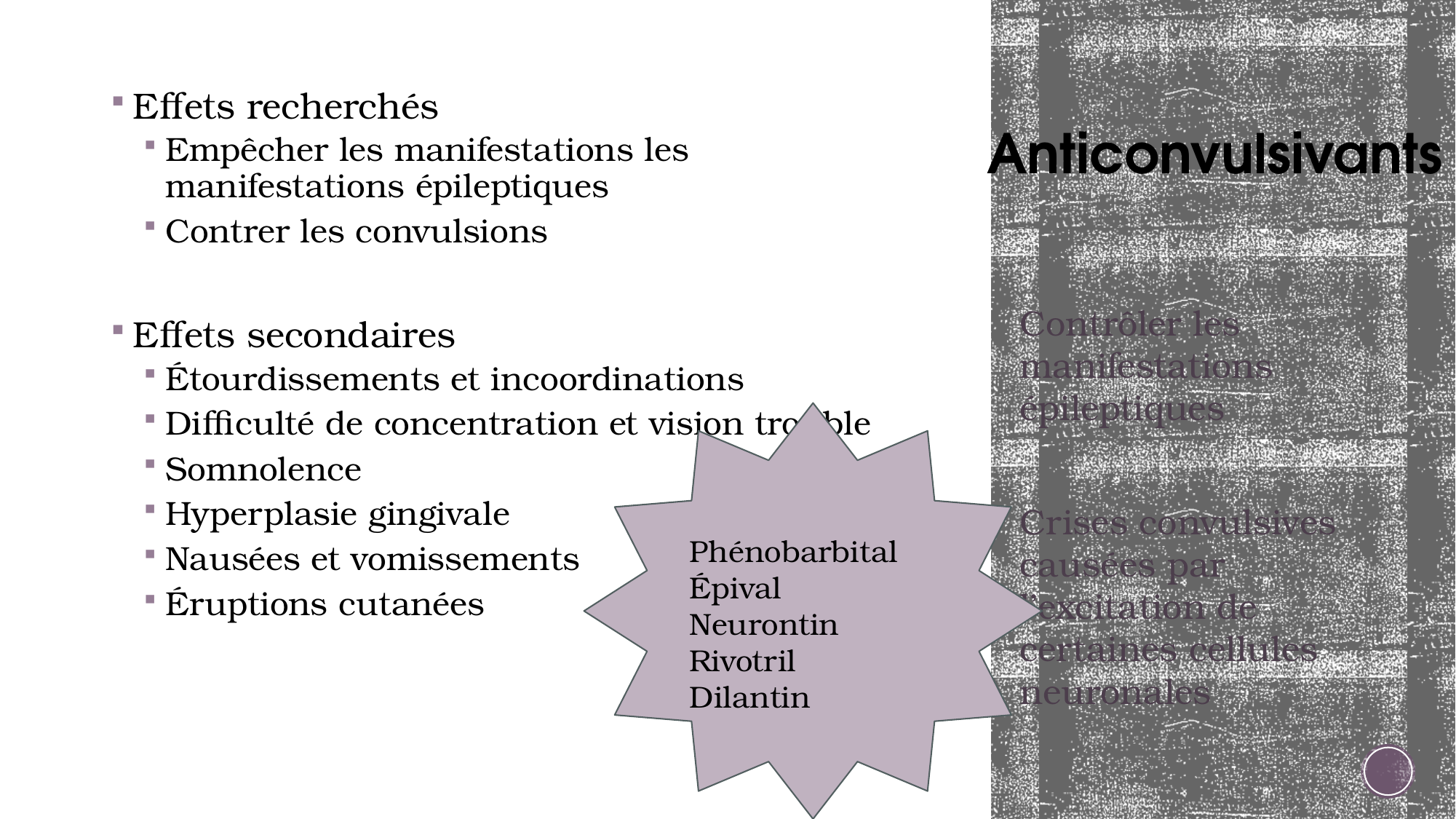

Effets recherchés
Empêcher les manifestations les manifestations épileptiques
Contrer les convulsions

Effets secondaires
Étourdissements et incoordinations
Difficulté de concentration et vision trouble
Somnolence
Hyperplasie gingivale
Nausées et vomissements
Éruptions cutanées

# Anticonvulsivants
Contrôler les manifestations épileptiques

Crises convulsives causées par l’excitation de certaines cellules neuronales

Phénobarbital
Épival
Neurontin
Rivotril
Dilantin